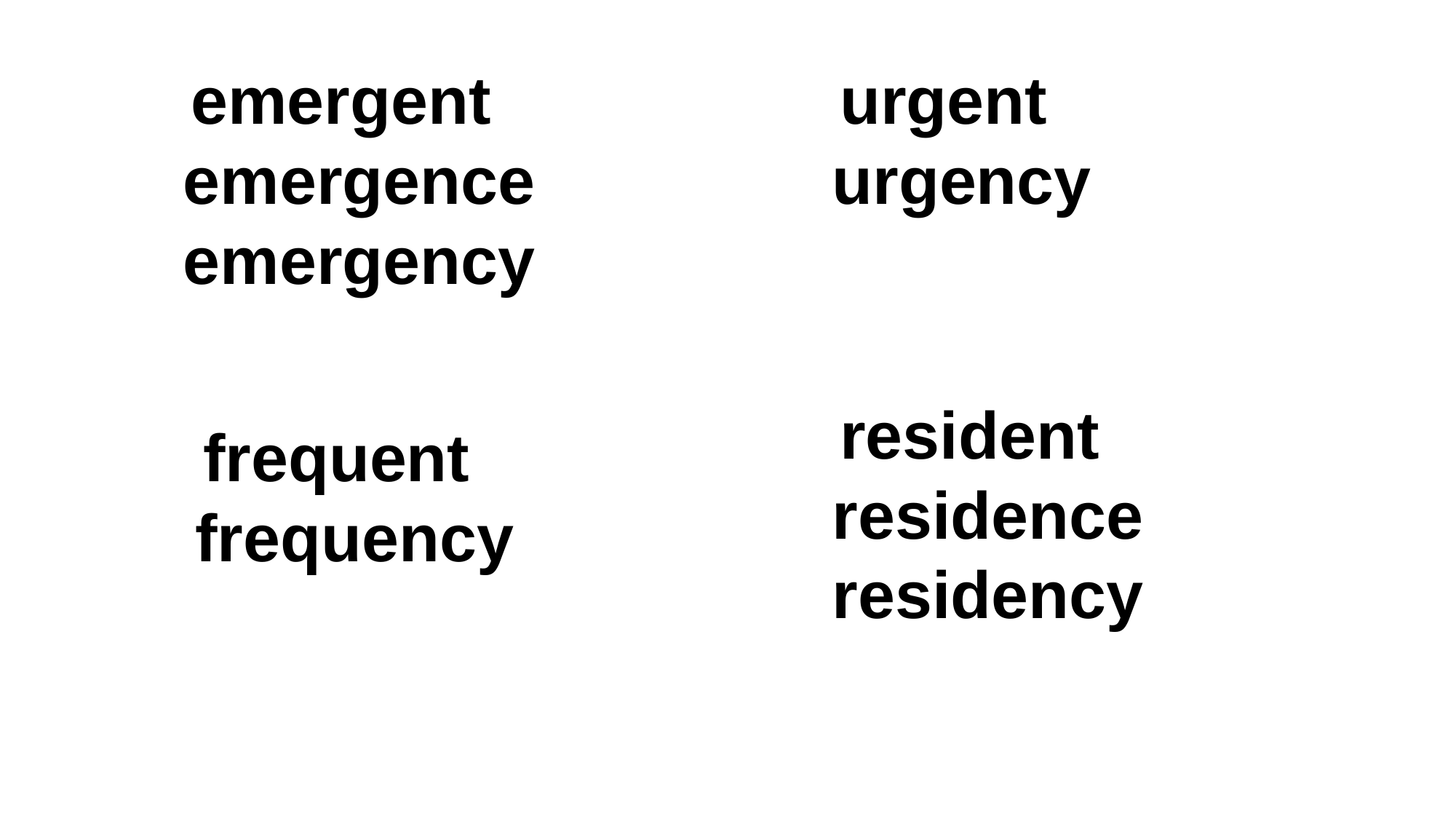

urgent
 urgency

  emergent
 emergence
 emergency

  resident
 residence
 residency

  frequent
 frequency